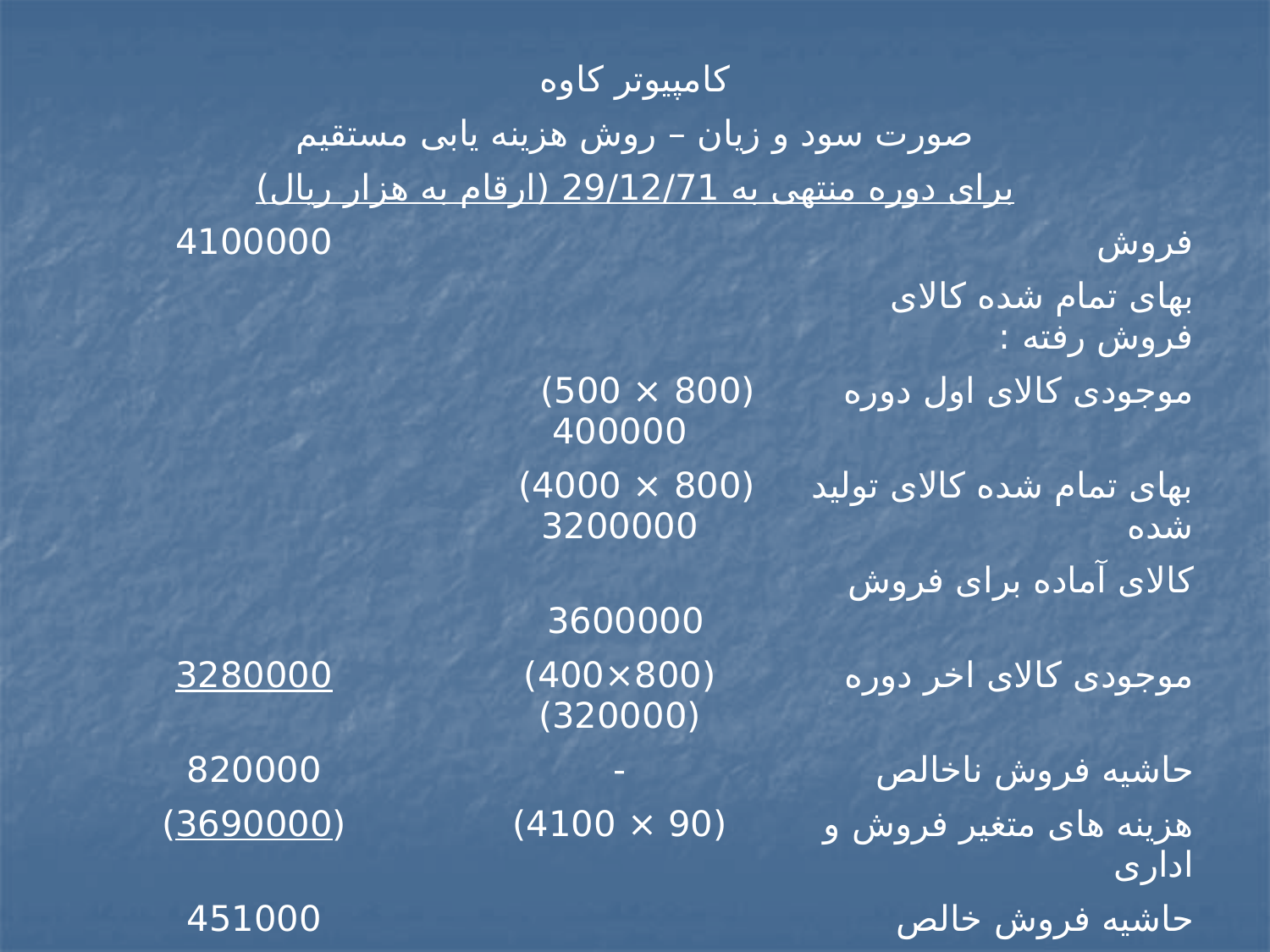

| کامپیوتر کاوه |  |  |
| --- | --- | --- |
| صورت سود و زیان – روش هزینه یابی مستقیم |  |  |
| برای دوره منتهی به 29/12/71 (ارقام به هزار ریال) |  |  |
| 4100000 |  | فروش |
|  |  | بهای تمام شده کالای فروش رفته : |
|  | (800 × 500) 400000 | موجودی کالای اول دوره |
|  | (800 × 4000) 3200000 | بهای تمام شده کالای تولید شده |
|  | 3600000 | کالای آماده برای فروش |
| 3280000 | (800×400) (320000) | موجودی کالای اخر دوره |
| 820000 | - | حاشیه فروش ناخالص |
| (3690000) | (90 × 4100) | هزینه های متغیر فروش و اداری |
| 451000 |  | حاشیه فروش خالص |
|  | 320000 | سربار ثابت تولید |
| (400000) | 80000 | هزینه های ثابت فروش و اداری |
| 51000 |  | سود خالص |